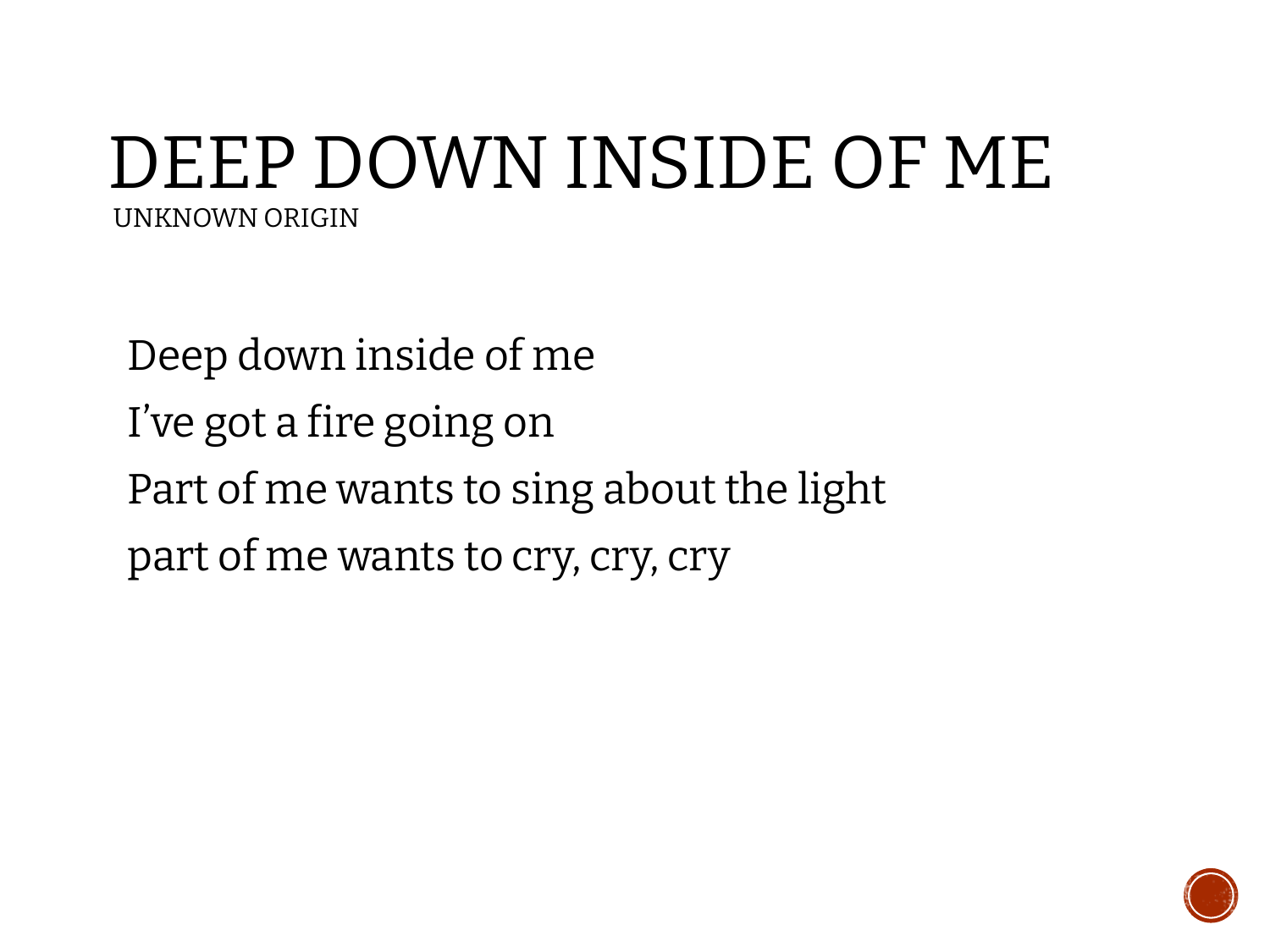

# Deep Down Inside of Me Unknown origin
Deep down inside of me
I’ve got a fire going on
Part of me wants to sing about the light
part of me wants to cry, cry, cry